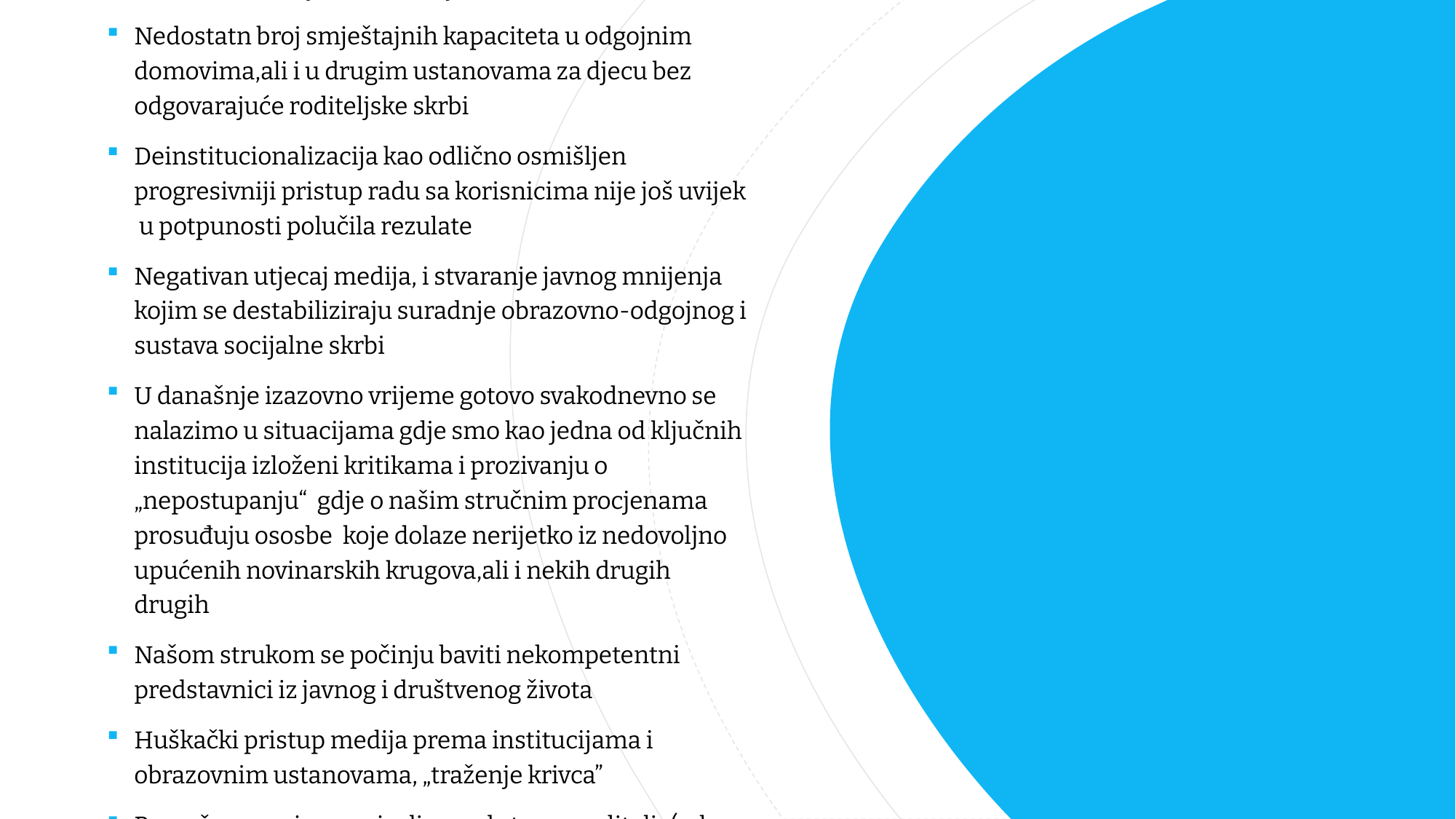

Izazovi s kojima se susrećemo u suradnji sa odgojno obrazovnim ustanovama su sve intenzivniji
Velika fluktuacija stručnih djelatnika unutar sustava
Nedostatn broj smještajnih kapaciteta u odgojnim domovima,ali i u drugim ustanovama za djecu bez odgovarajuće roditeljske skrbi
Deinstitucionalizacija kao odlično osmišljen progresivniji pristup radu sa korisnicima nije još uvijek  u potpunosti polučila rezulate
Negativan utjecaj medija, i stvaranje javnog mnijenja kojim se destabiliziraju suradnje obrazovno-odgojnog i sustava socijalne skrbi
U današnje izazovno vrijeme gotovo svakodnevno se nalazimo u situacijama gdje smo kao jedna od ključnih institucija izloženi kritikama i prozivanju o „nepostupanju“  gdje o našim stručnim procjenama prosuđuju ososbe  koje dolaze nerijetko iz nedovoljno upućenih novinarskih krugova,ali i nekih drugih drugih
Našom strukom se počinju baviti nekompetentni predstavnici iz javnog i društvenog života
Huškački pristup medija prema institucijama i obrazovnim ustanovama, „traženje krivca”
Pogrešno usmjeravanje djece od strane roditelja(„ako te udari netko u školi-vrati mu/Joj)

#